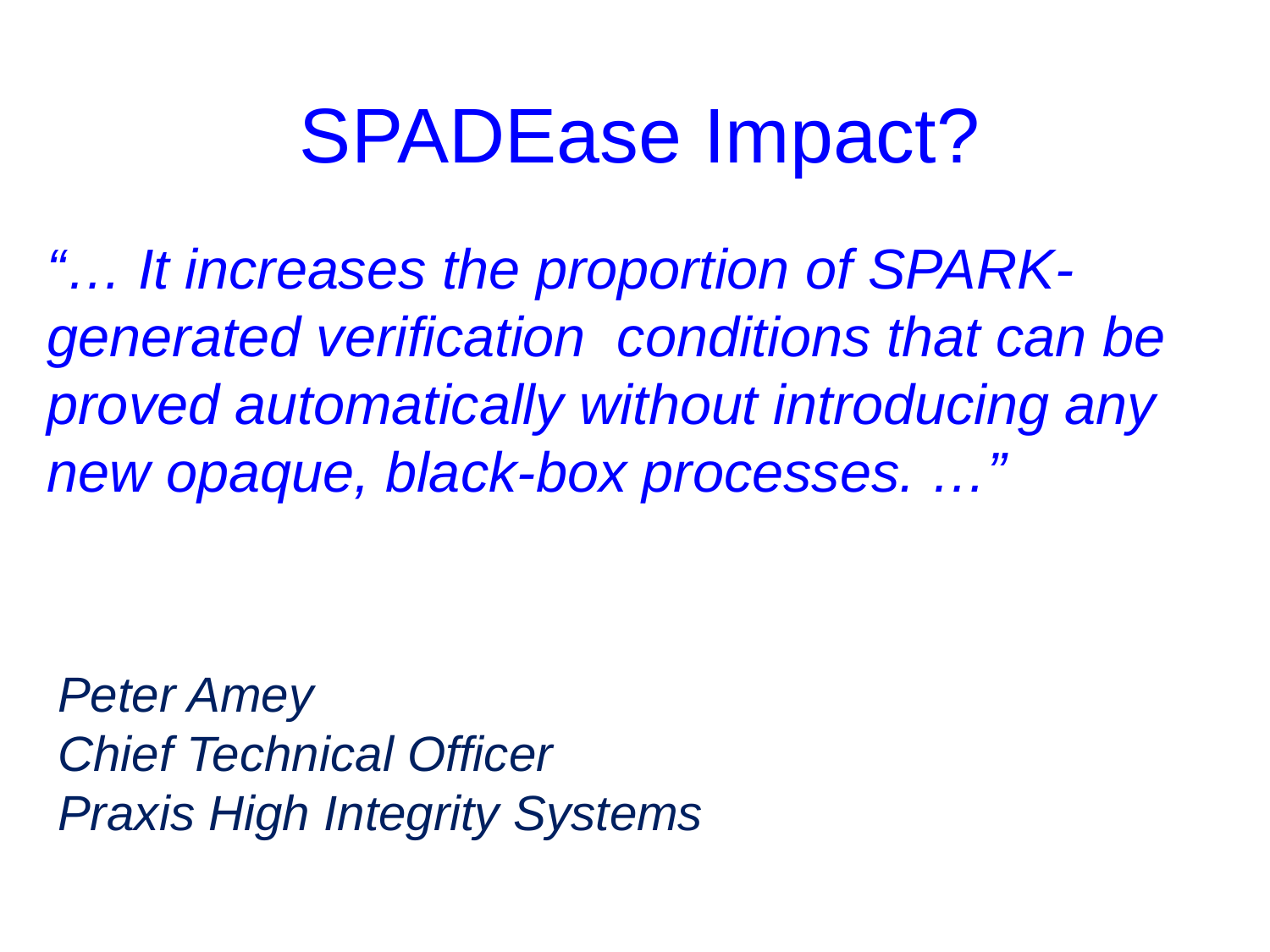

# SPADEase Impact?
“… It increases the proportion of SPARK-generated verification  conditions that can be proved automatically without introducing any new opaque, black-box processes. …”
Peter Amey
Chief Technical Officer
Praxis High Integrity Systems